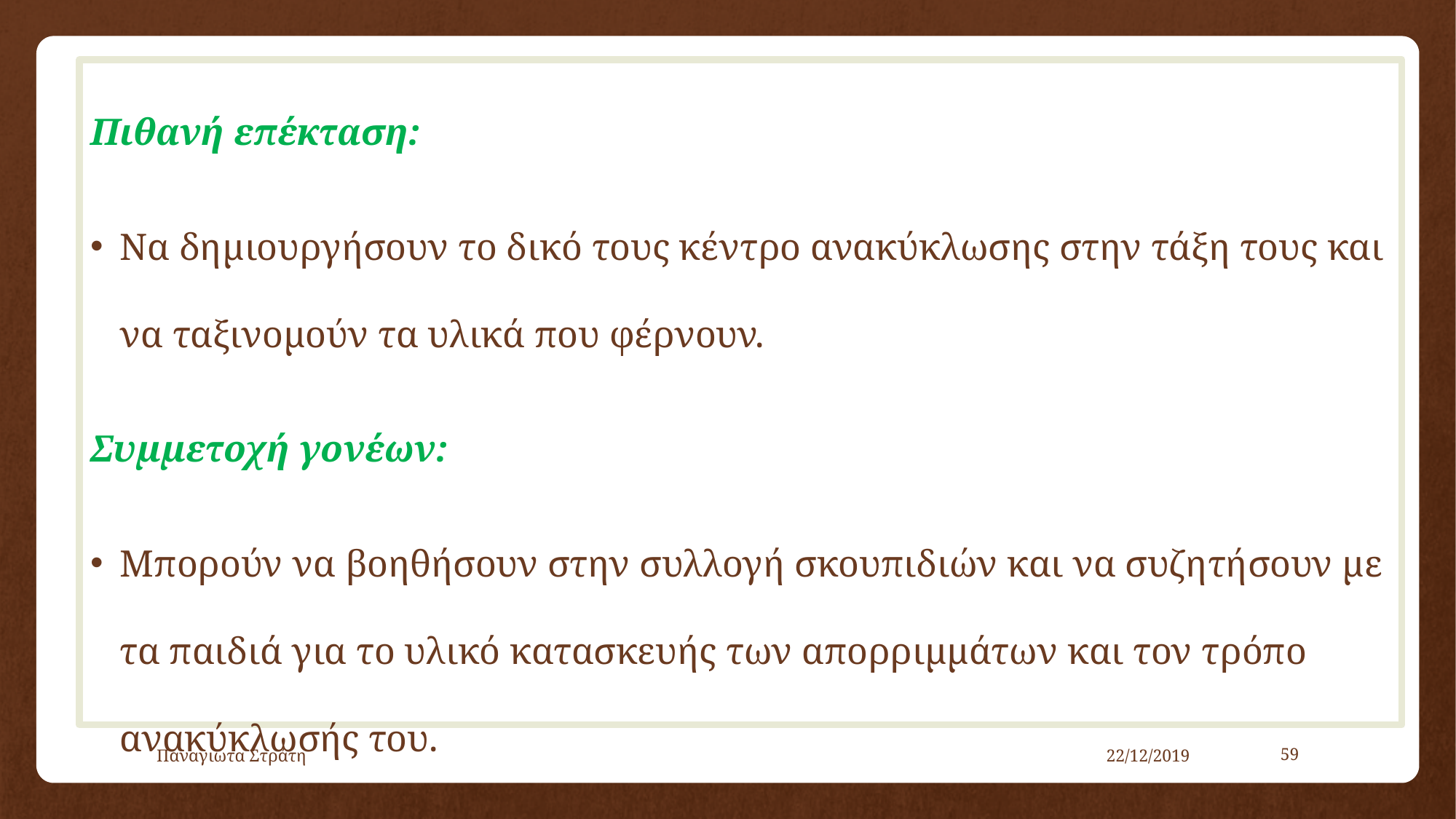

Πιθανή επέκταση:
Να δημιουργήσουν το δικό τους κέντρο ανακύκλωσης στην τάξη τους και να ταξινομούν τα υλικά που φέρνουν.
Συμμετοχή γονέων:
Μπορούν να βοηθήσουν στην συλλογή σκουπιδιών και να συζητήσουν με τα παιδιά για το υλικό κατασκευής των απορριμμάτων και τον τρόπο ανακύκλωσής του.

Παναγιώτα Στράτη
22/12/2019
59